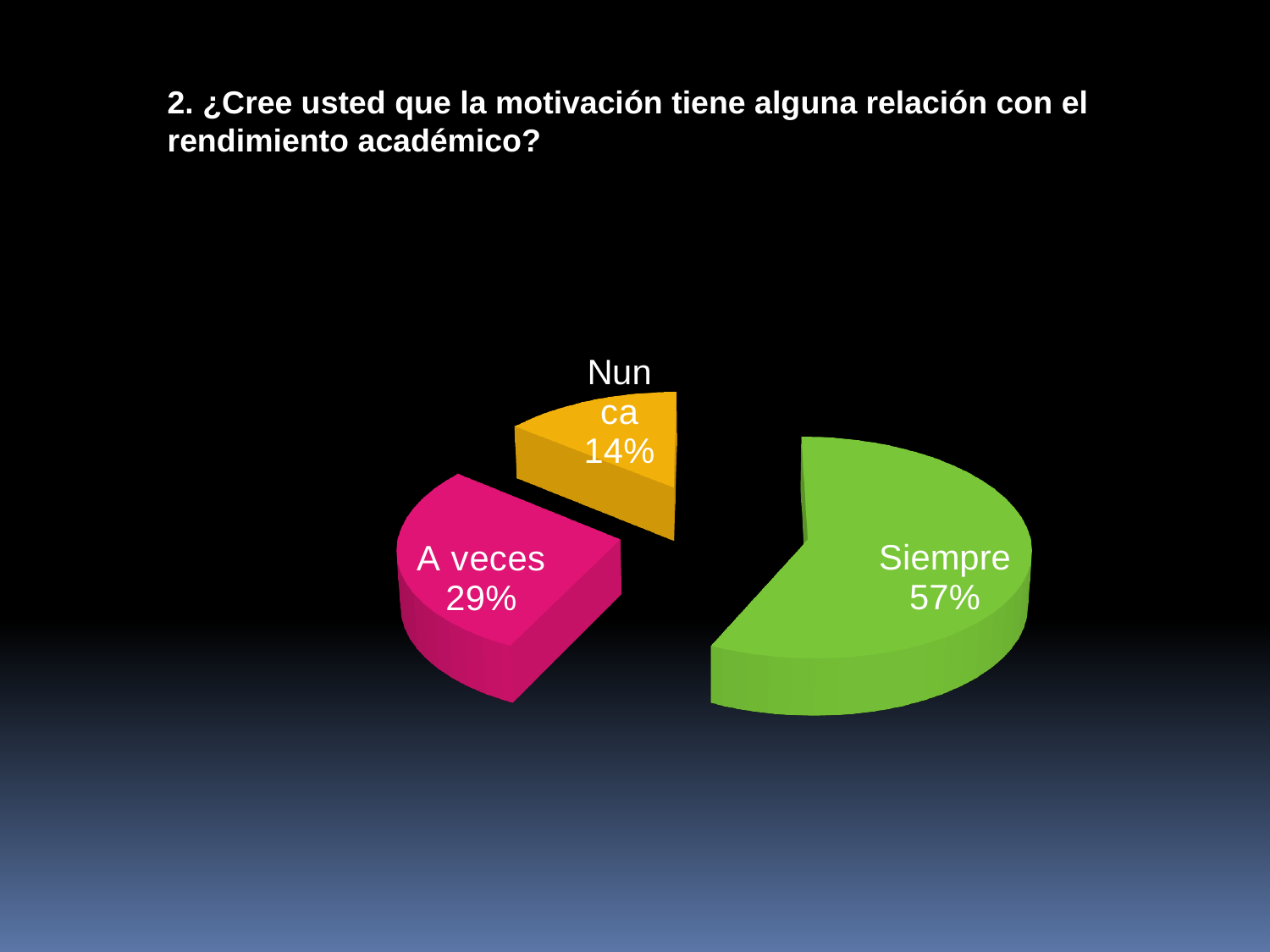

2. ¿Cree usted que la motivación tiene alguna relación con el rendimiento académico?

[unsupported chart]